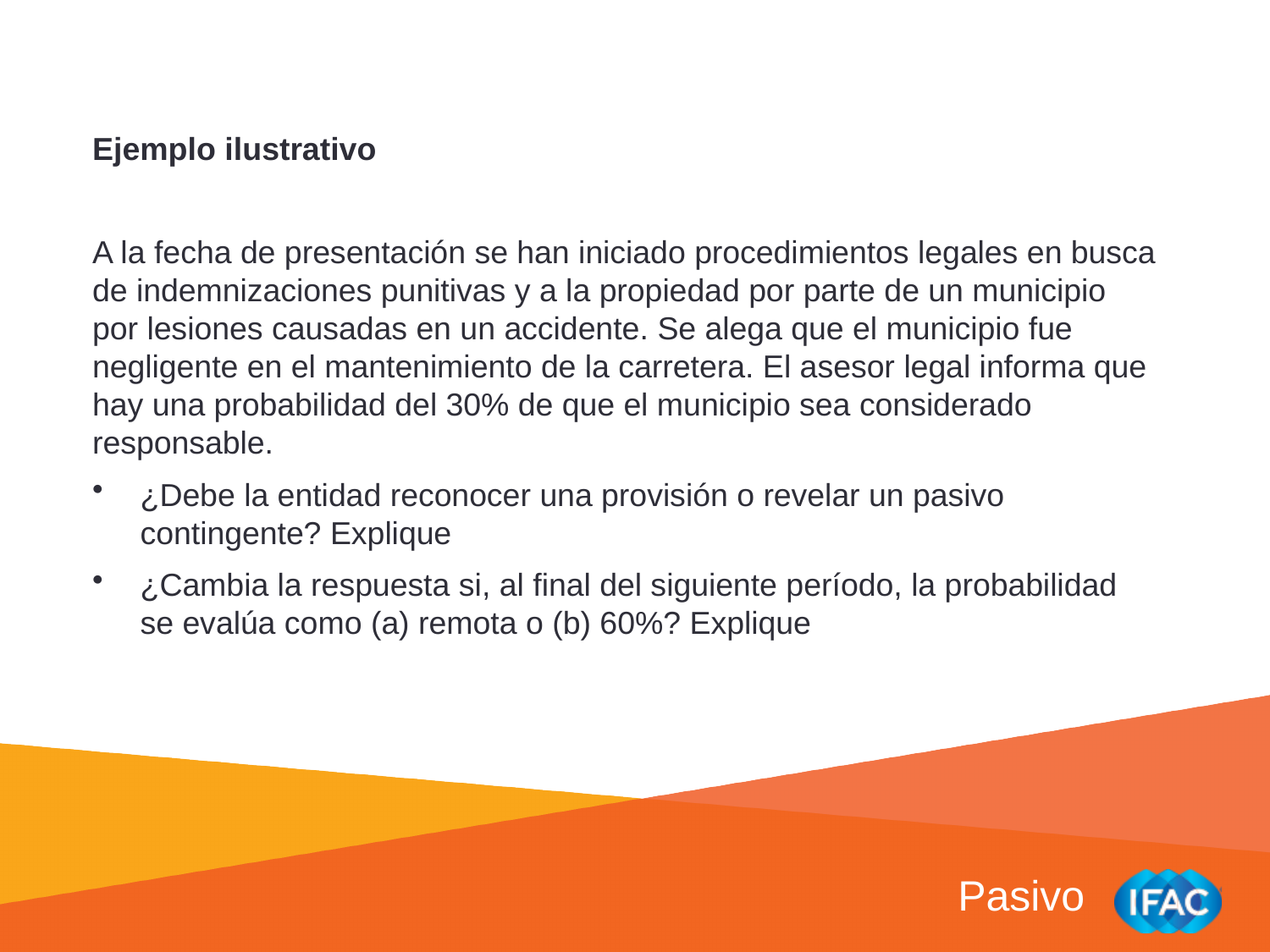

Ejemplo ilustrativo

A la fecha de presentación se han iniciado procedimientos legales en busca de indemnizaciones punitivas y a la propiedad por parte de un municipio por lesiones causadas en un accidente. Se alega que el municipio fue negligente en el mantenimiento de la carretera. El asesor legal informa que hay una probabilidad del 30% de que el municipio sea considerado responsable.
¿Debe la entidad reconocer una provisión o revelar un pasivo contingente? Explique
¿Cambia la respuesta si, al final del siguiente período, la probabilidad se evalúa como (a) remota o (b) 60%? Explique

Pasivo